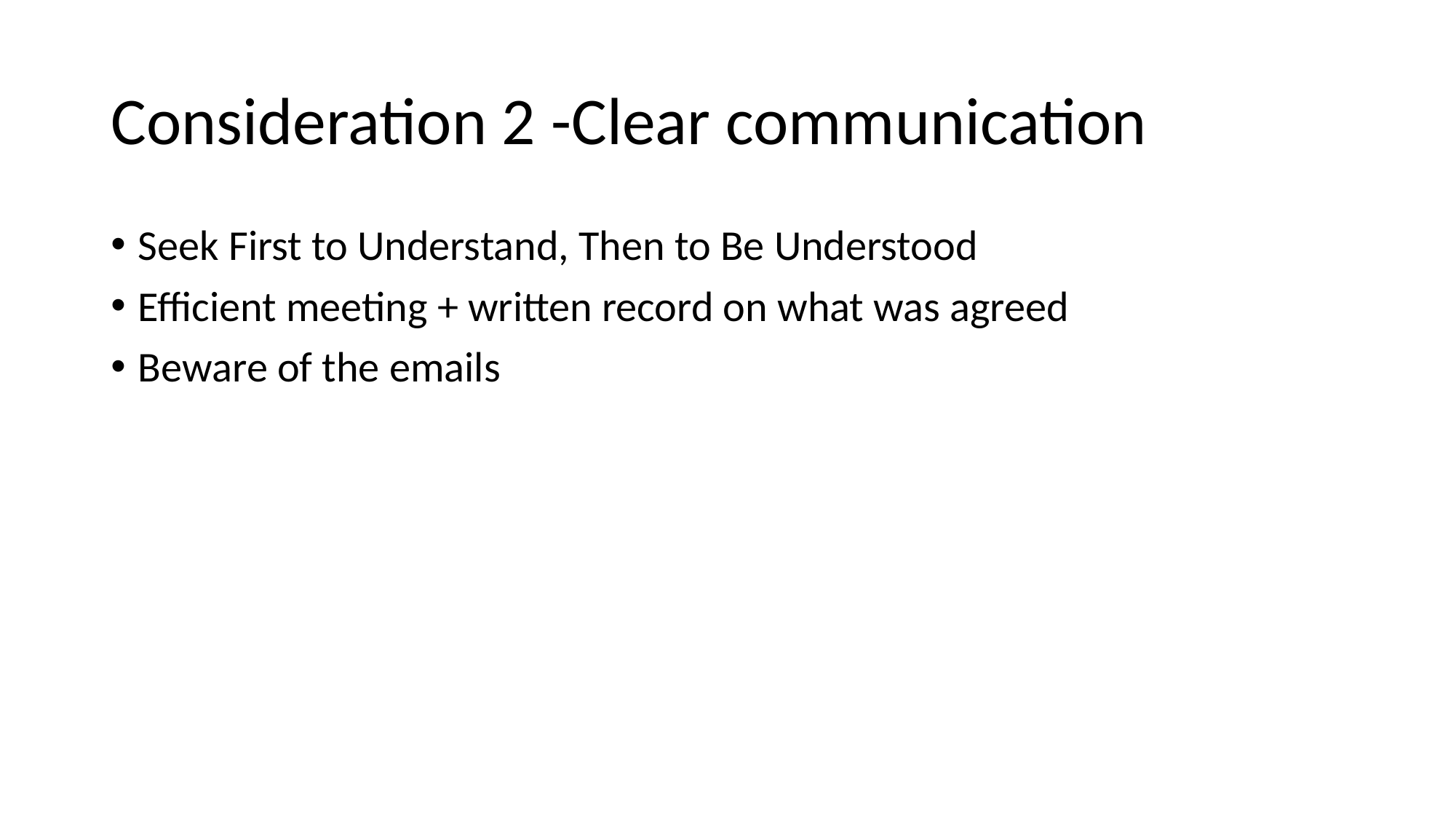

# Consideration 2 -Clear communication
Seek First to Understand, Then to Be Understood
Efficient meeting + written record on what was agreed
Beware of the emails